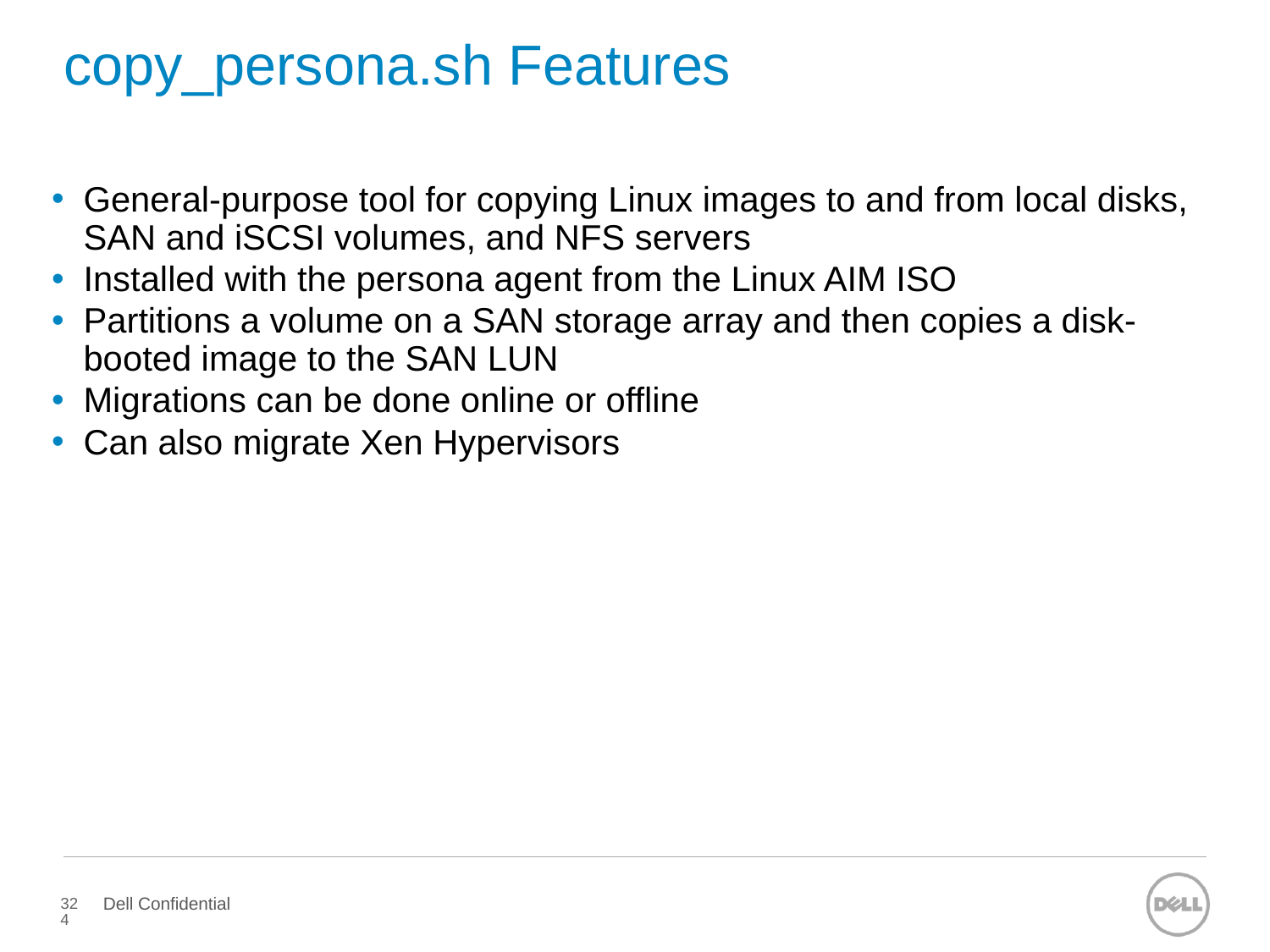

# copy_persona.sh Features
General-purpose tool for copying Linux images to and from local disks, SAN and iSCSI volumes, and NFS servers
Installed with the persona agent from the Linux AIM ISO
Partitions a volume on a SAN storage array and then copies a disk-booted image to the SAN LUN
Migrations can be done online or offline
Can also migrate Xen Hypervisors